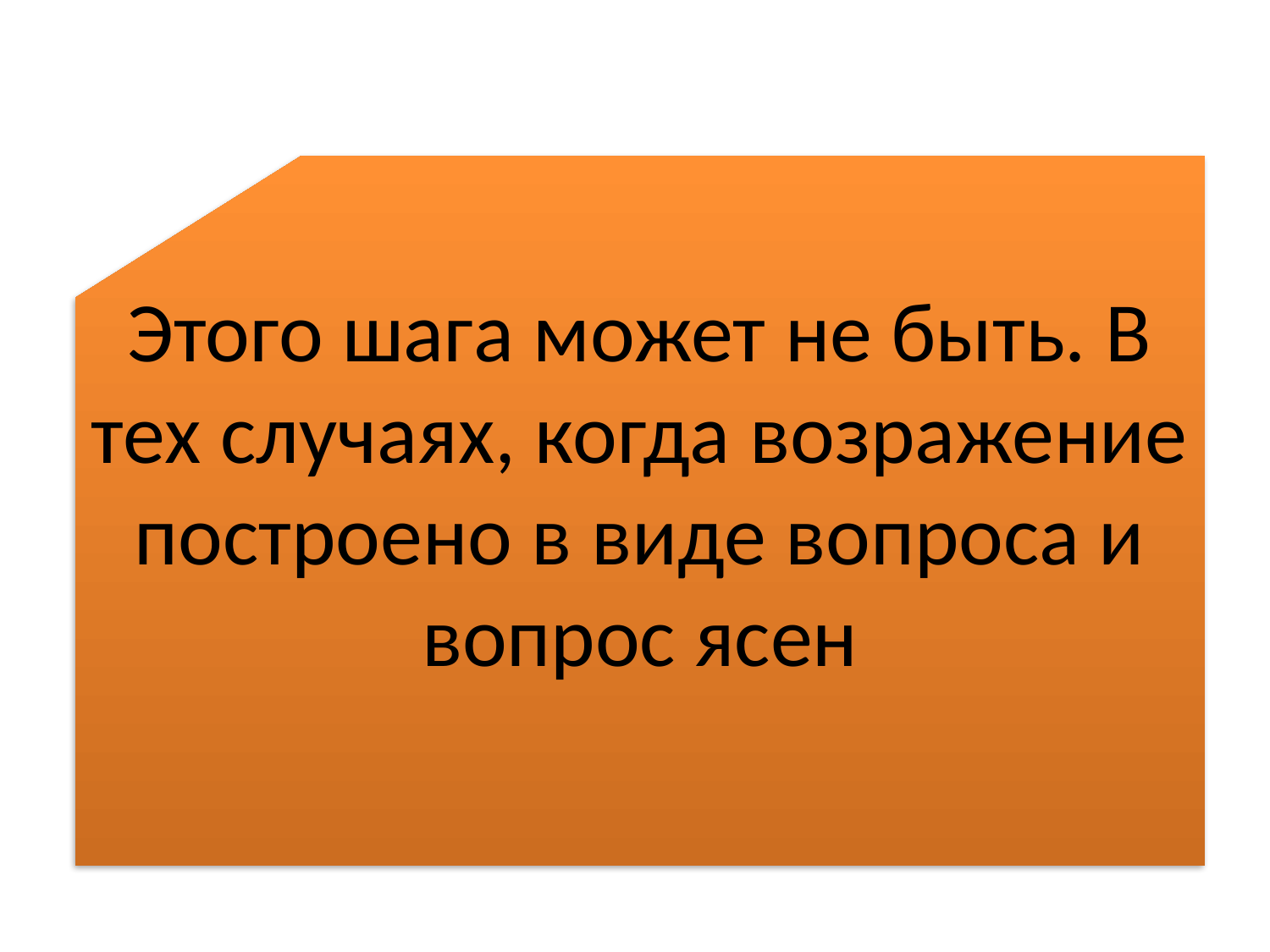

#
Этого шага может не быть. В тех случаях, когда возражение построено в виде вопроса и вопрос ясен